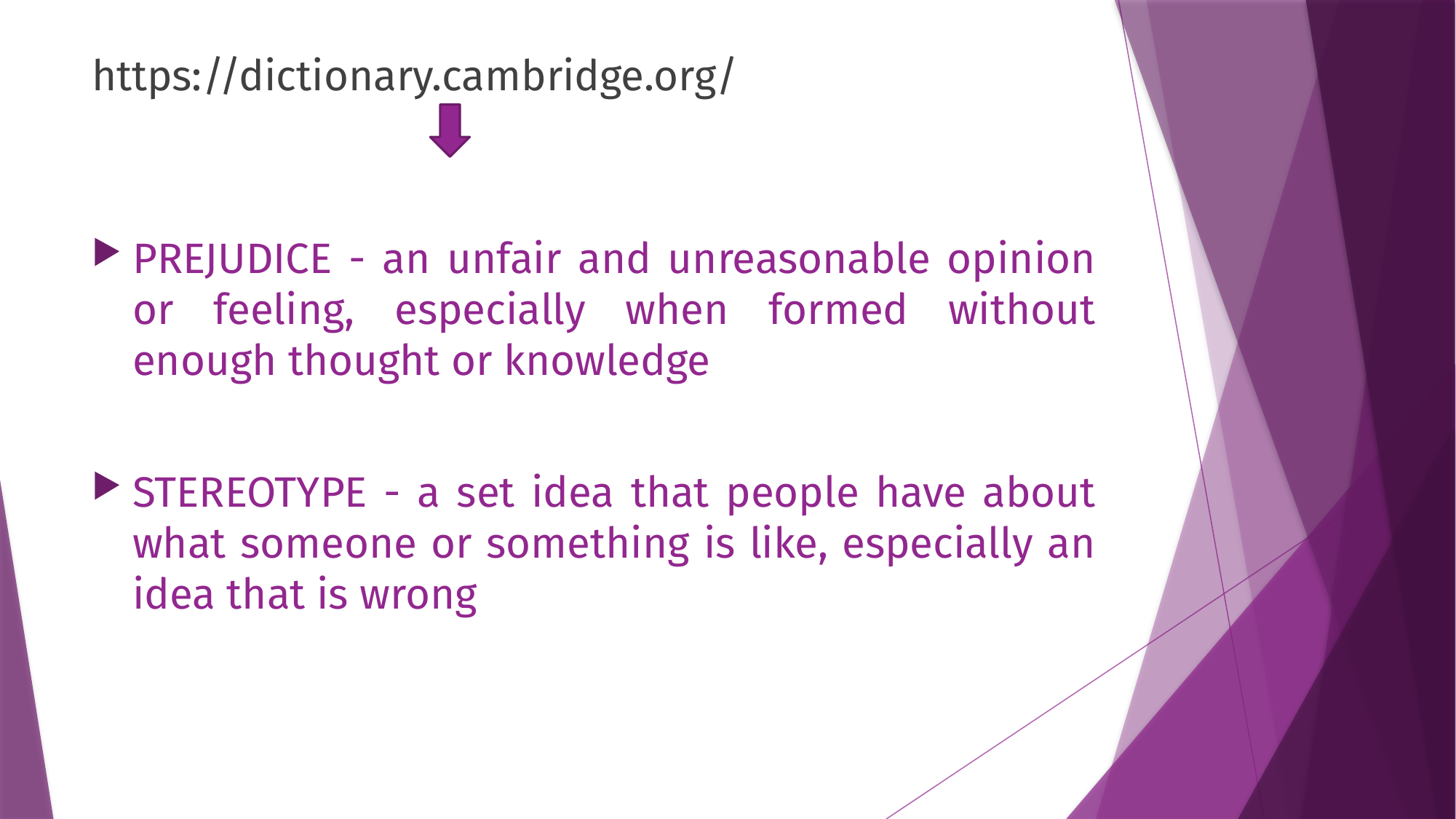

https://dictionary.cambridge.org/

PREJUDICE - an unfair and unreasonable opinion or feeling, especially when formed without enough thought or knowledge

STEREOTYPE - a set idea that people have about what someone or something is like, especially an idea that is wrong